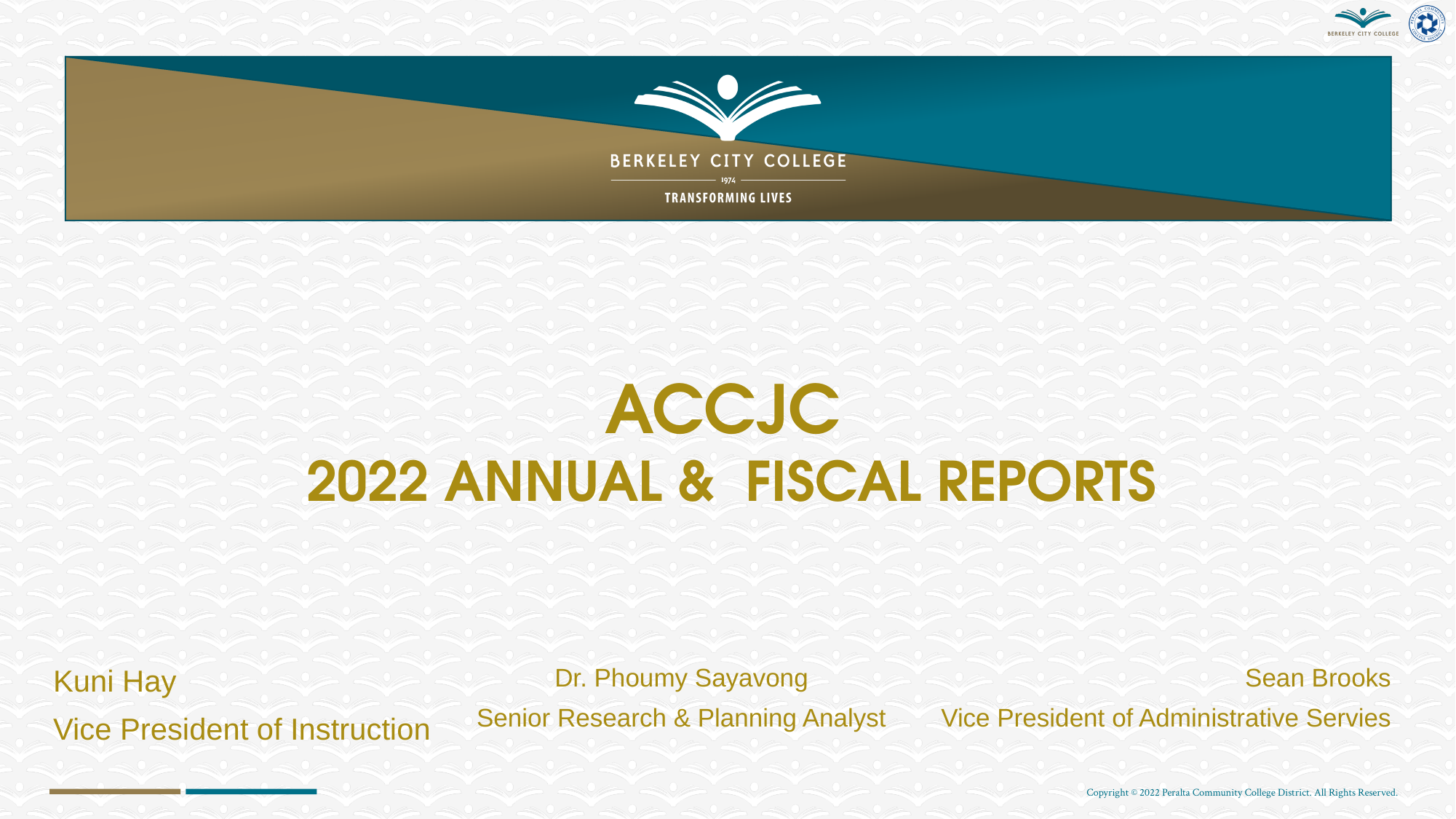

ACCJC
2022 ANNUAL &  FISCAL REPORTS
Sean Brooks
Vice President of Administrative Servies
Dr. Phoumy Sayavong
Senior Research & Planning Analyst
Kuni Hay
Vice President of Instruction